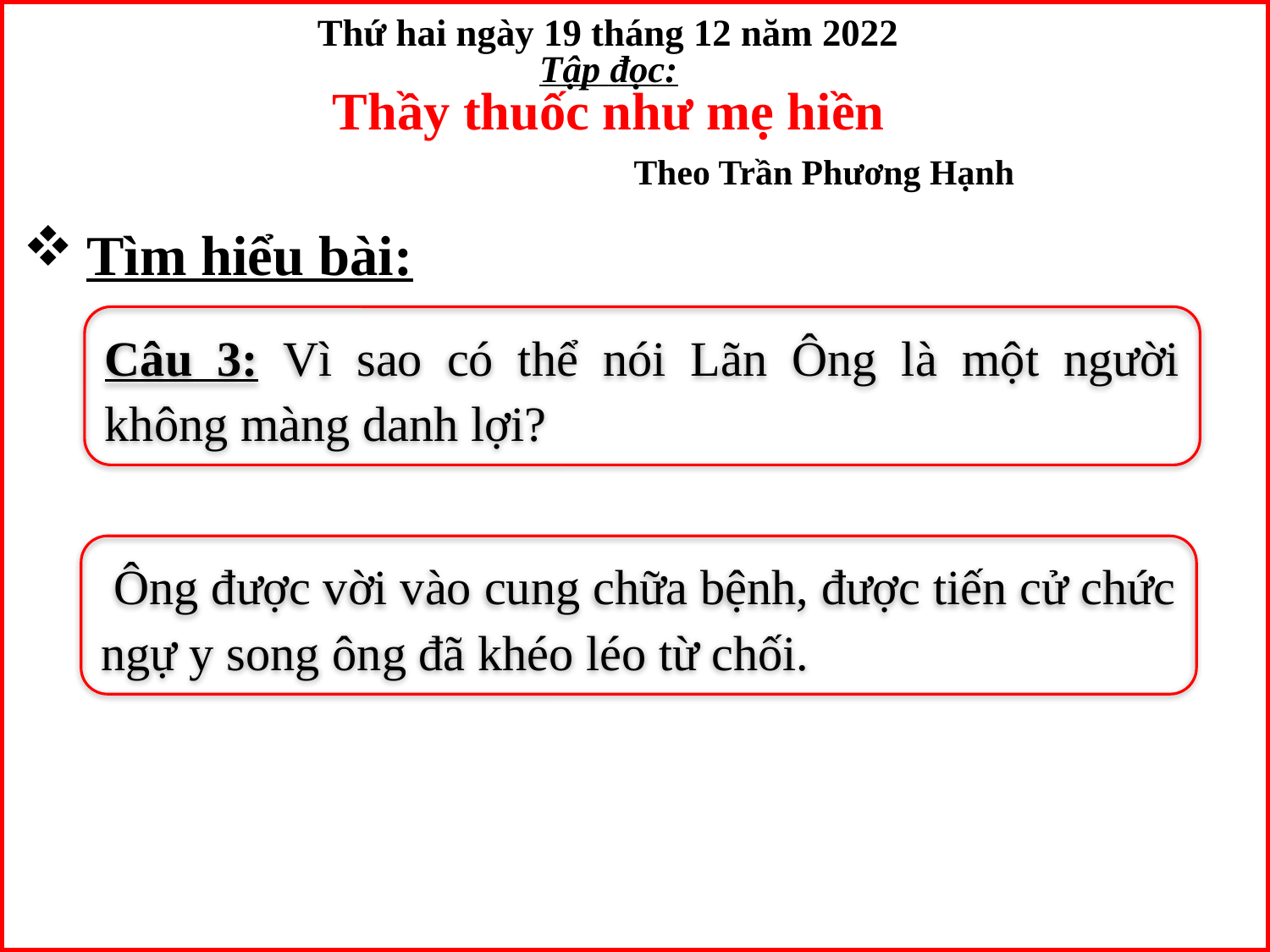

Thứ hai ngày 19 tháng 12 năm 2022
Tập đọc:
Thầy thuốc như mẹ hiền
Theo Trần Phương Hạnh
Tìm hiểu bài:
Câu 3: Vì sao có thể nói Lãn Ông là một người không màng danh lợi?
 Ông được vời vào cung chữa bệnh, được tiến cử chức ngự y song ông đã khéo léo từ chối.